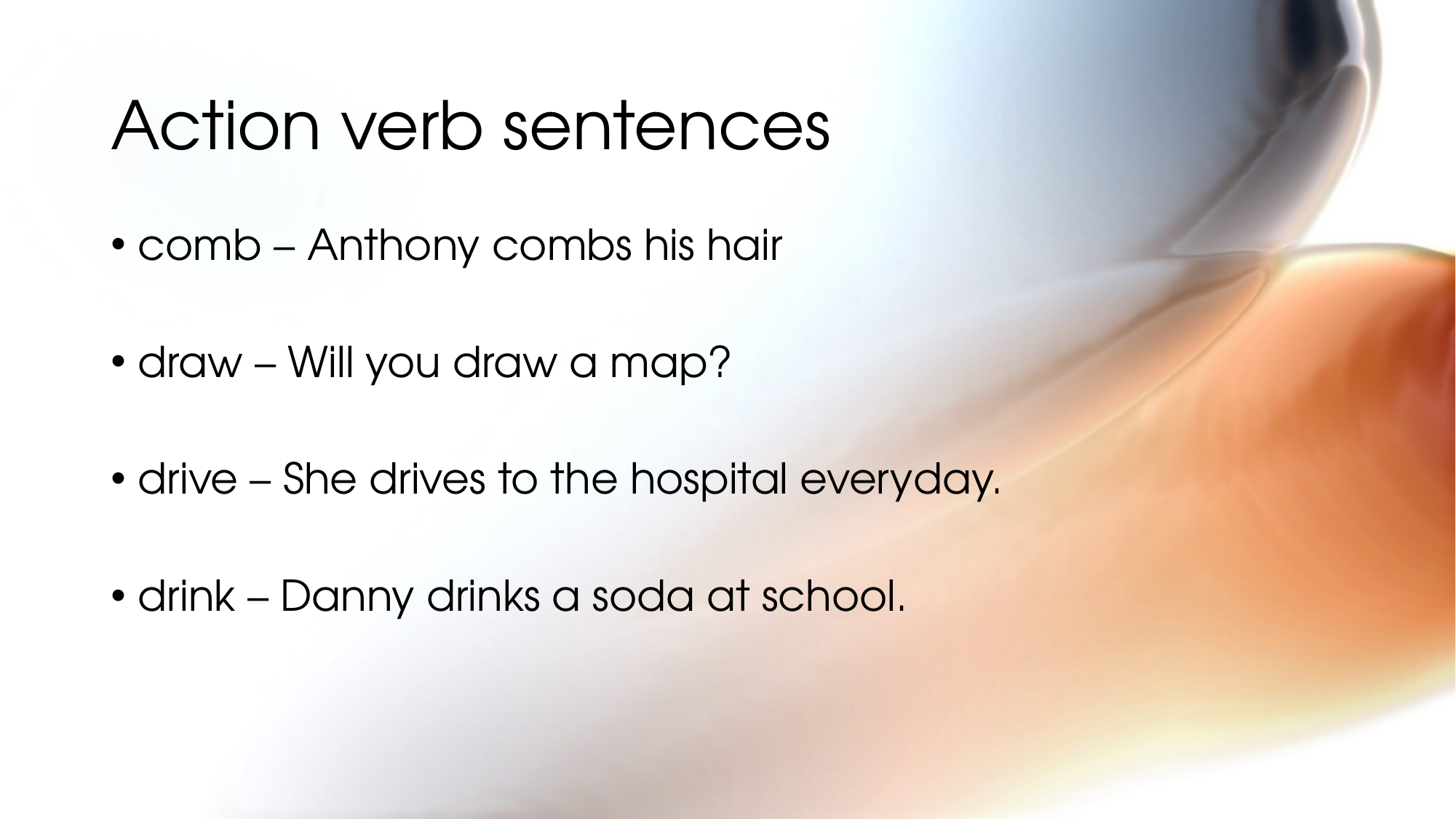

# Action verb sentences
comb – Anthony combs his hair

draw – Will you draw a map?

drive – She drives to the hospital everyday.

drink – Danny drinks a soda at school.